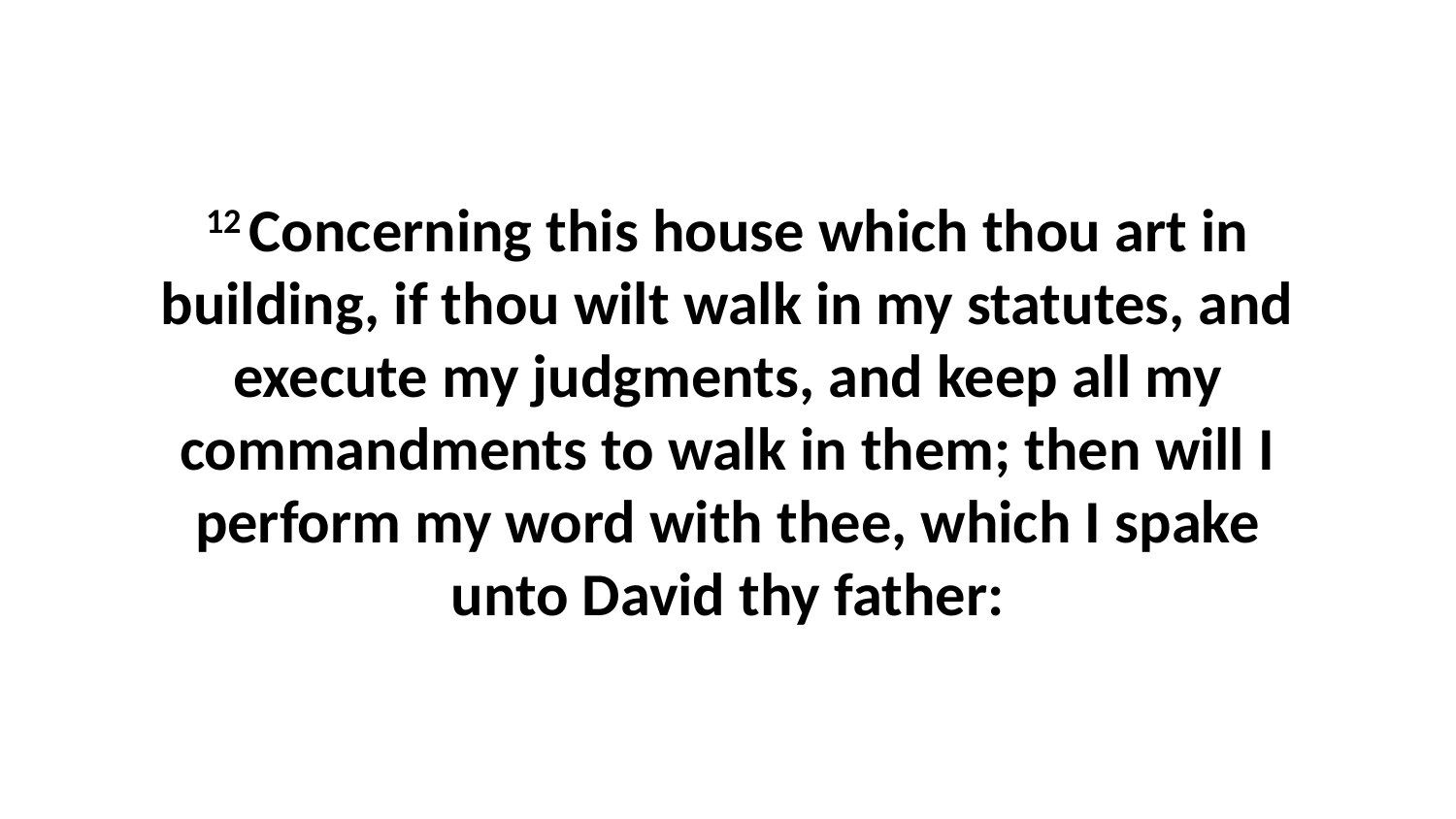

12 Concerning this house which thou art in building, if thou wilt walk in my statutes, and execute my judgments, and keep all my commandments to walk in them; then will I perform my word with thee, which I spake unto David thy father: